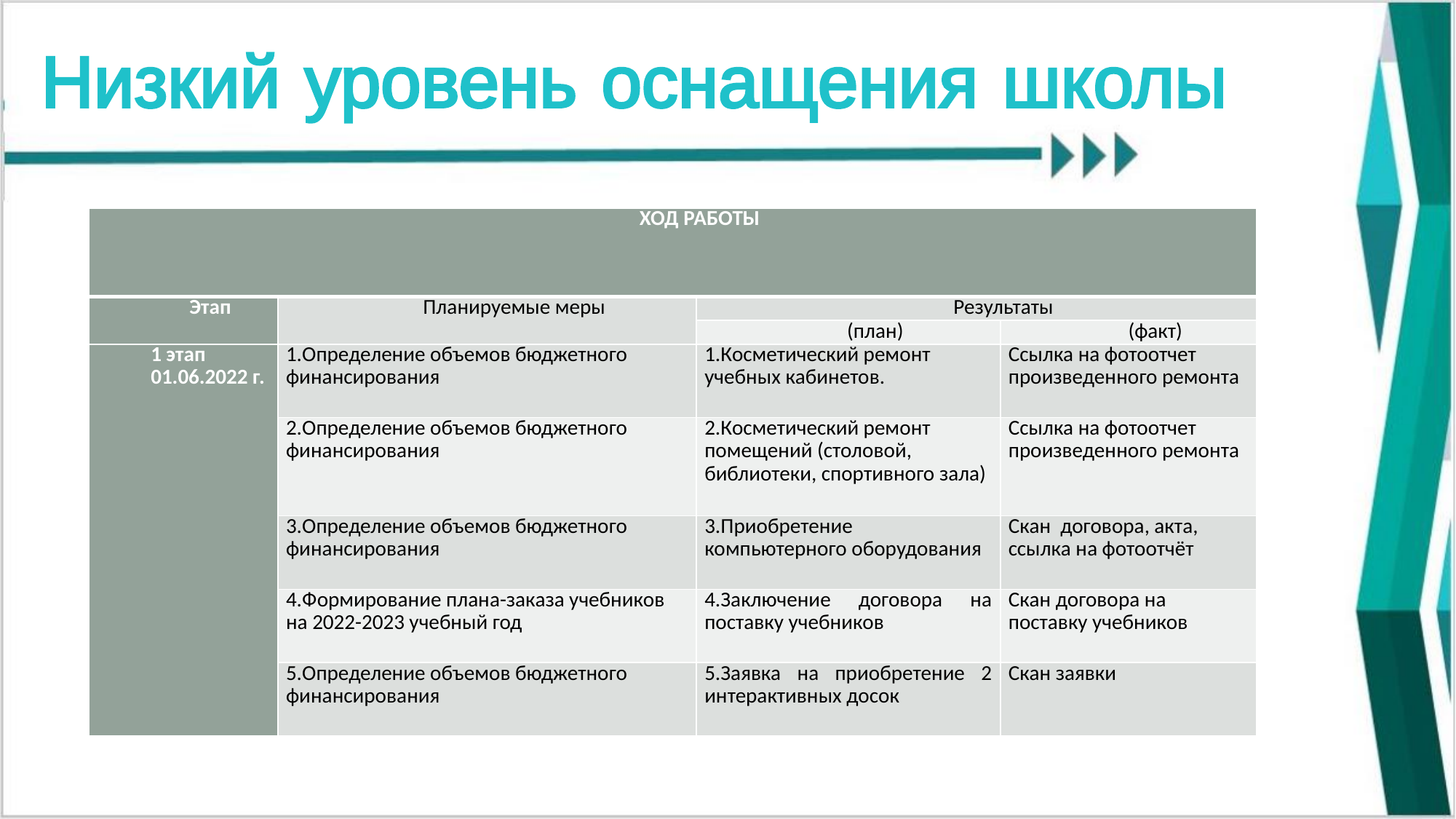

# Низкий уровень оснащения школы
| ХОД РАБОТЫ |  |  |  |
| --- | --- | --- | --- |
| Этап | Планируемые меры | Результаты |  |
|  |  | (план) | (факт) |
| 1 этап 01.06.2022 г. | 1.Определение объемов бюджетного финансирования | 1.Косметический ремонт учебных кабинетов. | Ссылка на фотоотчет произведенного ремонта |
|  | 2.Определение объемов бюджетного финансирования | 2.Косметический ремонт помещений (столовой, библиотеки, спортивного зала) | Ссылка на фотоотчет произведенного ремонта |
|  | 3.Определение объемов бюджетного финансирования | 3.Приобретение компьютерного оборудования | Скан договора, акта, ссылка на фотоотчёт |
|  | 4.Формирование плана-заказа учебников на 2022-2023 учебный год | 4.Заключение договора на поставку учебников | Скан договора на поставку учебников |
|  | 5.Определение объемов бюджетного финансирования | 5.Заявка на приобретение 2 интерактивных досок | Скан заявки |